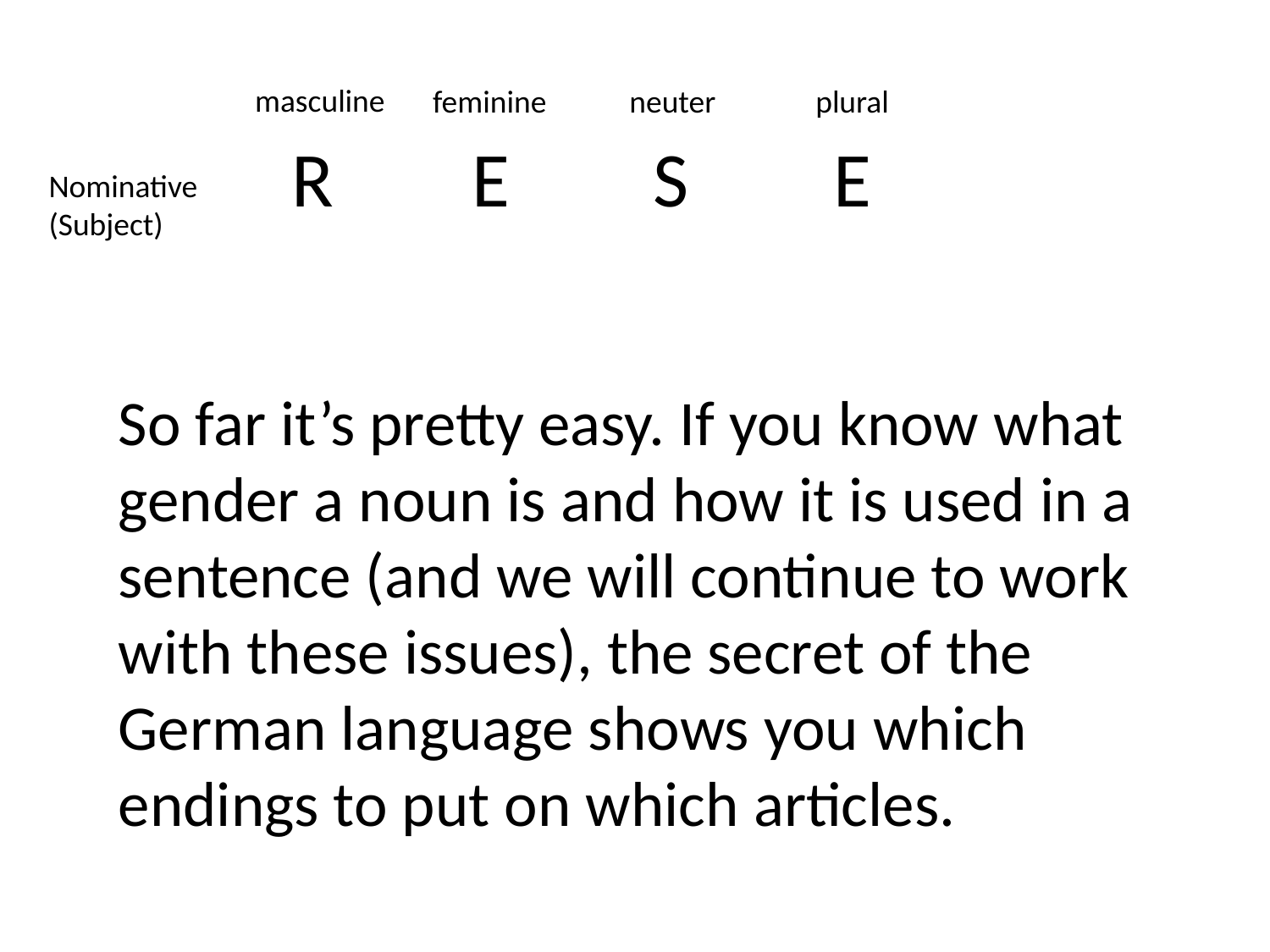

masculine
feminine
neuter
plural
| R | E | S | E |
| --- | --- | --- | --- |
Nominative
(Subject)
So far it’s pretty easy. If you know what gender a noun is and how it is used in a sentence (and we will continue to work with these issues), the secret of the German language shows you which endings to put on which articles.